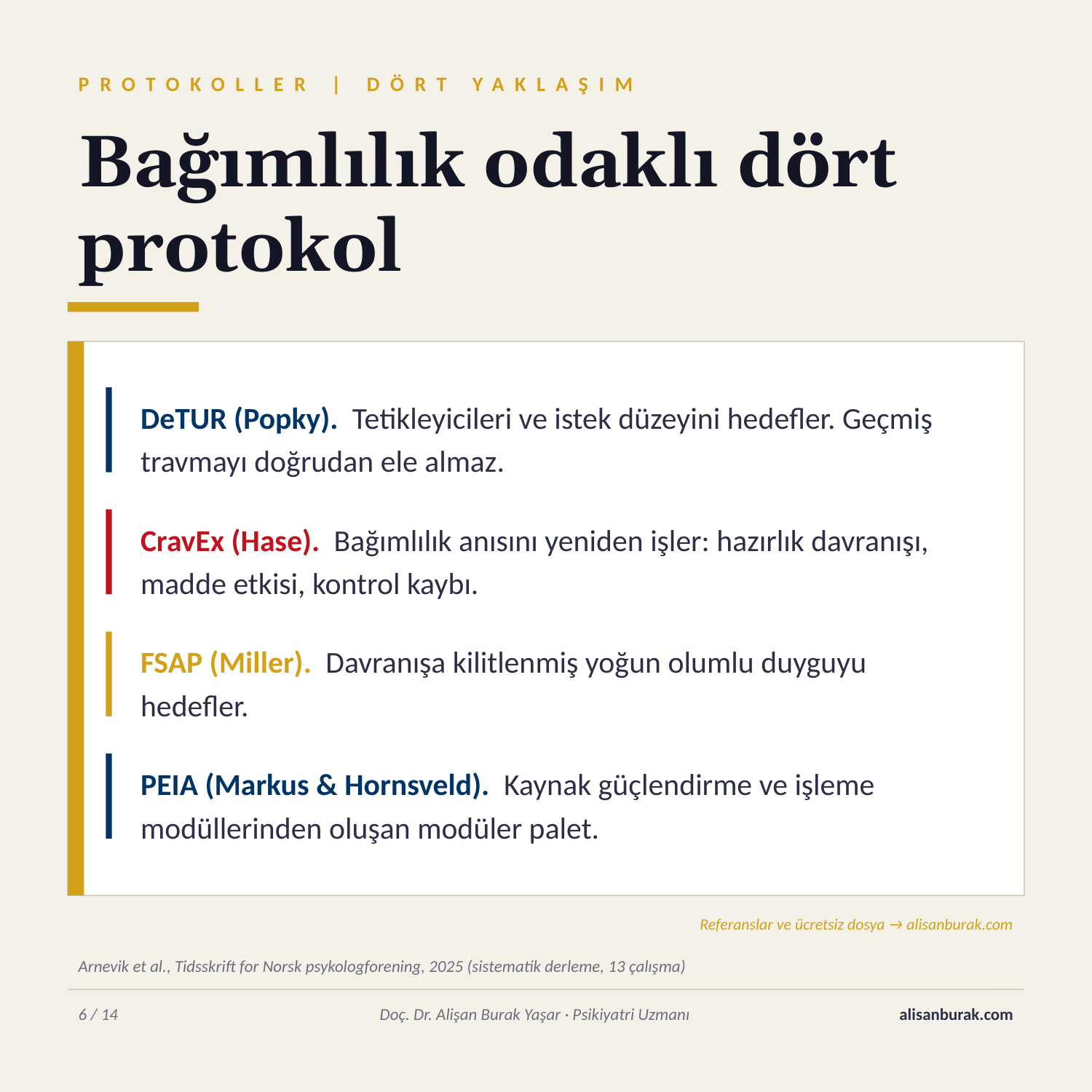

PROTOKOLLER | DÖRT YAKLAŞIM
Bağımlılık odaklı dört protokol

DeTUR (Popky).  Tetikleyicileri ve istek düzeyini hedefler. Geçmiş travmayı doğrudan ele almaz.

CravEx (Hase).  Bağımlılık anısını yeniden işler: hazırlık davranışı, madde etkisi, kontrol kaybı.

FSAP (Miller).  Davranışa kilitlenmiş yoğun olumlu duyguyu hedefler.

PEIA (Markus & Hornsveld).  Kaynak güçlendirme ve işleme modüllerinden oluşan modüler palet.

Referanslar ve ücretsiz dosya → alisanburak.com
Arnevik et al., Tidsskrift for Norsk psykologforening, 2025 (sistematik derleme, 13 çalışma)

6 / 14
Doç. Dr. Alişan Burak Yaşar · Psikiyatri Uzmanı
alisanburak.com